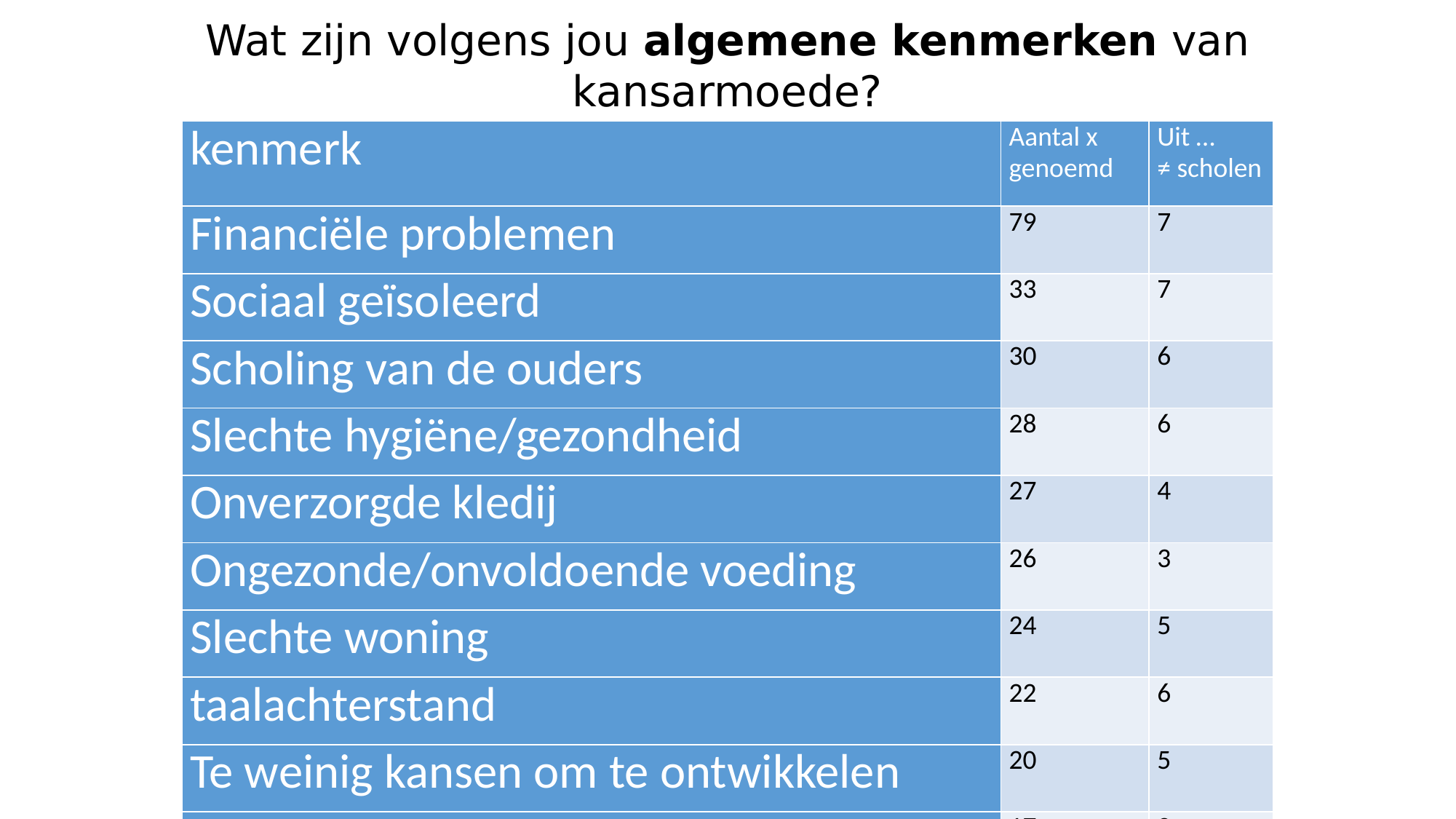

Wat zijn volgens jou algemene kenmerken van kansarmoede?
| kenmerk | Aantal x genoemd | Uit … ≠ scholen |
| --- | --- | --- |
| Financiële problemen | 79 | 7 |
| Sociaal geïsoleerd | 33 | 7 |
| Scholing van de ouders | 30 | 6 |
| Slechte hygiëne/gezondheid | 28 | 6 |
| Onverzorgde kledij | 27 | 4 |
| Ongezonde/onvoldoende voeding | 26 | 3 |
| Slechte woning | 24 | 5 |
| taalachterstand | 22 | 6 |
| Te weinig kansen om te ontwikkelen | 20 | 5 |
| Geen begeleiding thuis | 17 | 2 |